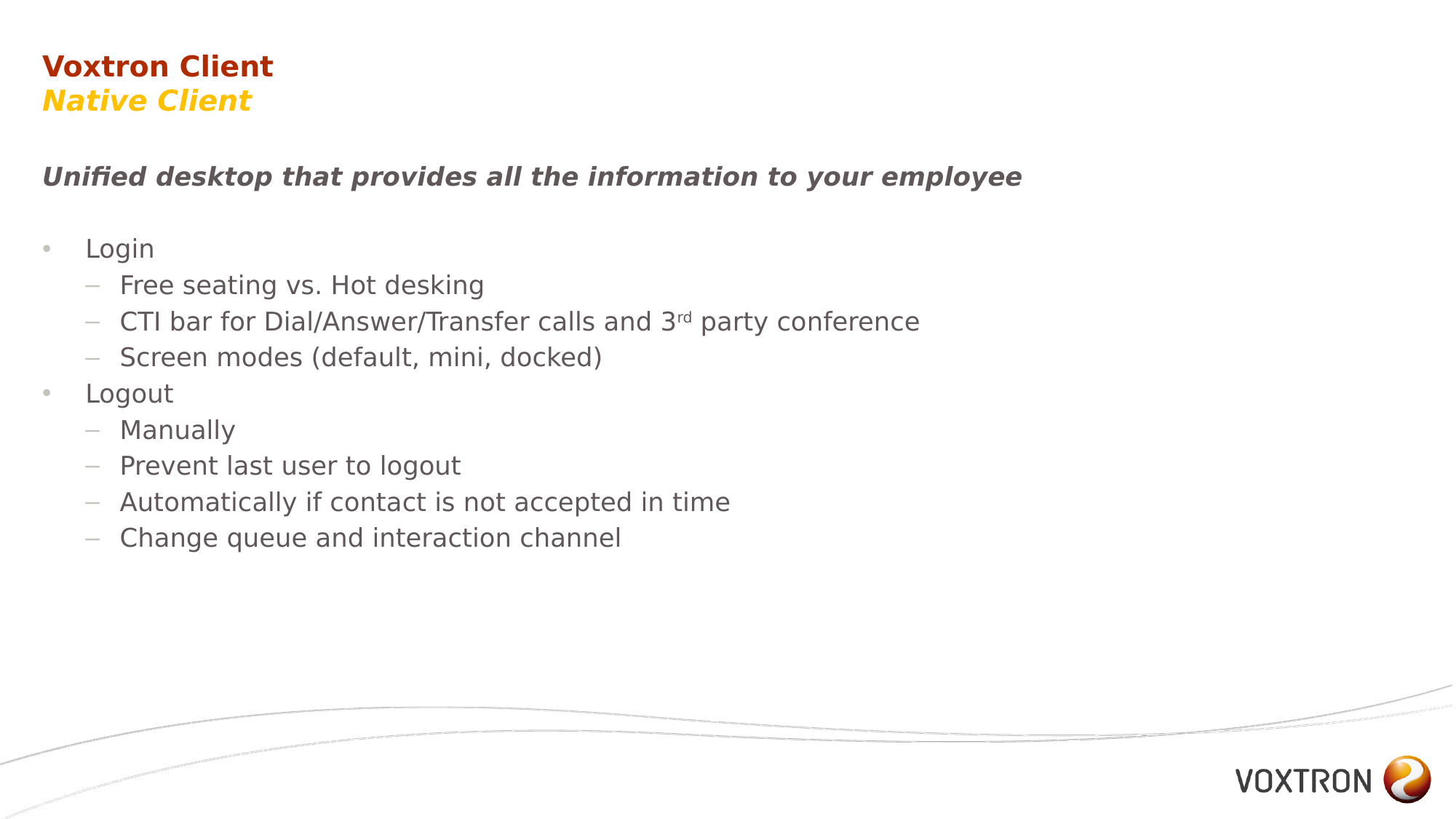

# Voxtron Client Native Client

Unified desktop that provides all the information to your employee

Login
Free seating vs. Hot desking
CTI bar for Dial/Answer/Transfer calls and 3rd party conference
Screen modes (default, mini, docked)
Logout
Manually
Prevent last user to logout
Automatically if contact is not accepted in time
Change queue and interaction channel